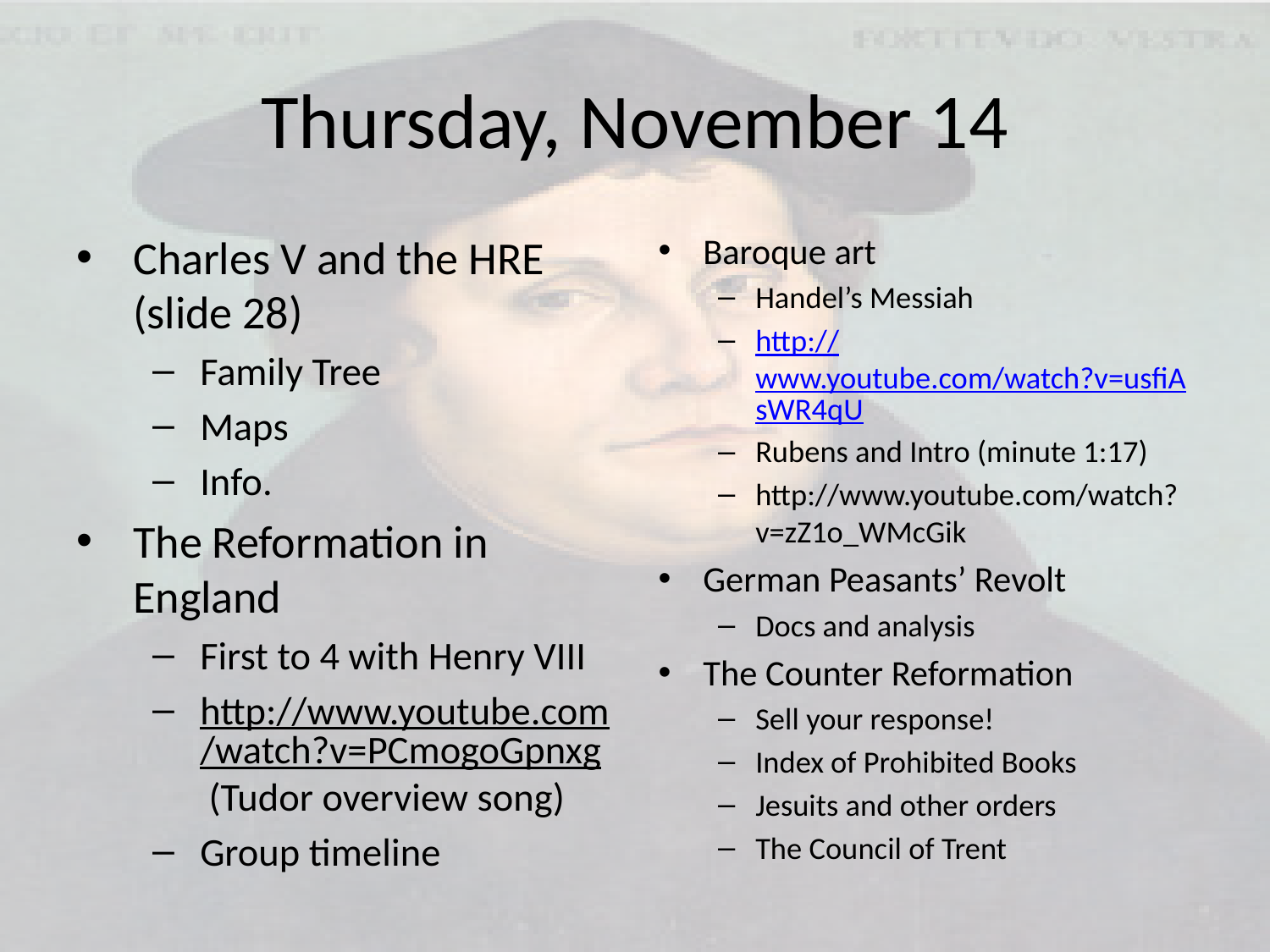

# Thursday, November 14
Charles V and the HRE (slide 28)
Family Tree
Maps
Info.
The Reformation in England
First to 4 with Henry VIII
http://www.youtube.com/watch?v=PCmogoGpnxg (Tudor overview song)
Group timeline

Baroque art
Handel’s Messiah
http://www.youtube.com/watch?v=usfiAsWR4qU
Rubens and Intro (minute 1:17)
http://www.youtube.com/watch?v=zZ1o_WMcGik
German Peasants’ Revolt
Docs and analysis
The Counter Reformation
Sell your response!
Index of Prohibited Books
Jesuits and other orders
The Council of Trent